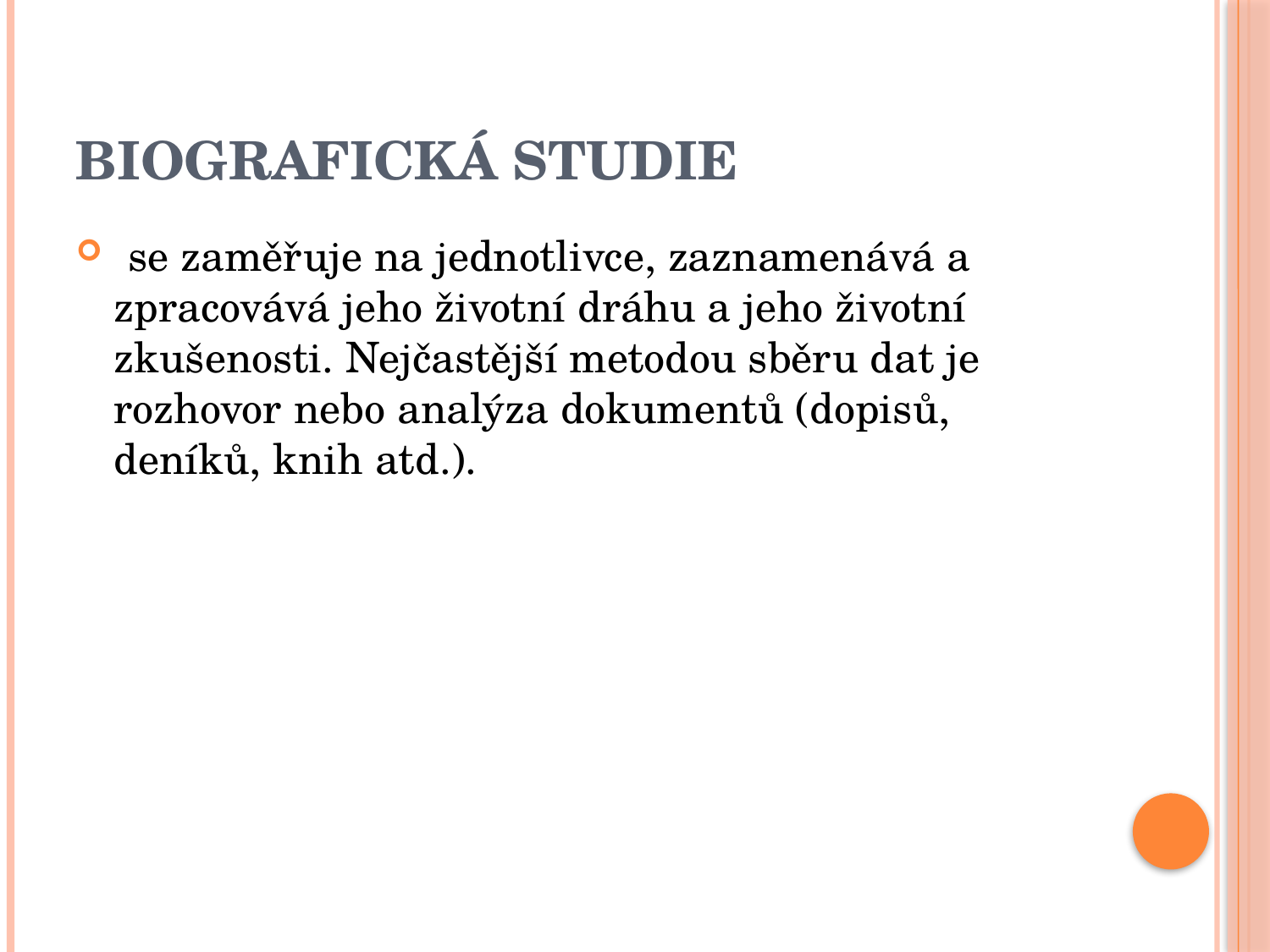

# Biografická studie
 se zaměřuje na jednotlivce, zaznamenává a zpracovává jeho životní dráhu a jeho životní zkušenosti. Nejčastější metodou sběru dat je rozhovor nebo analýza dokumentů (dopisů, deníků, knih atd.).